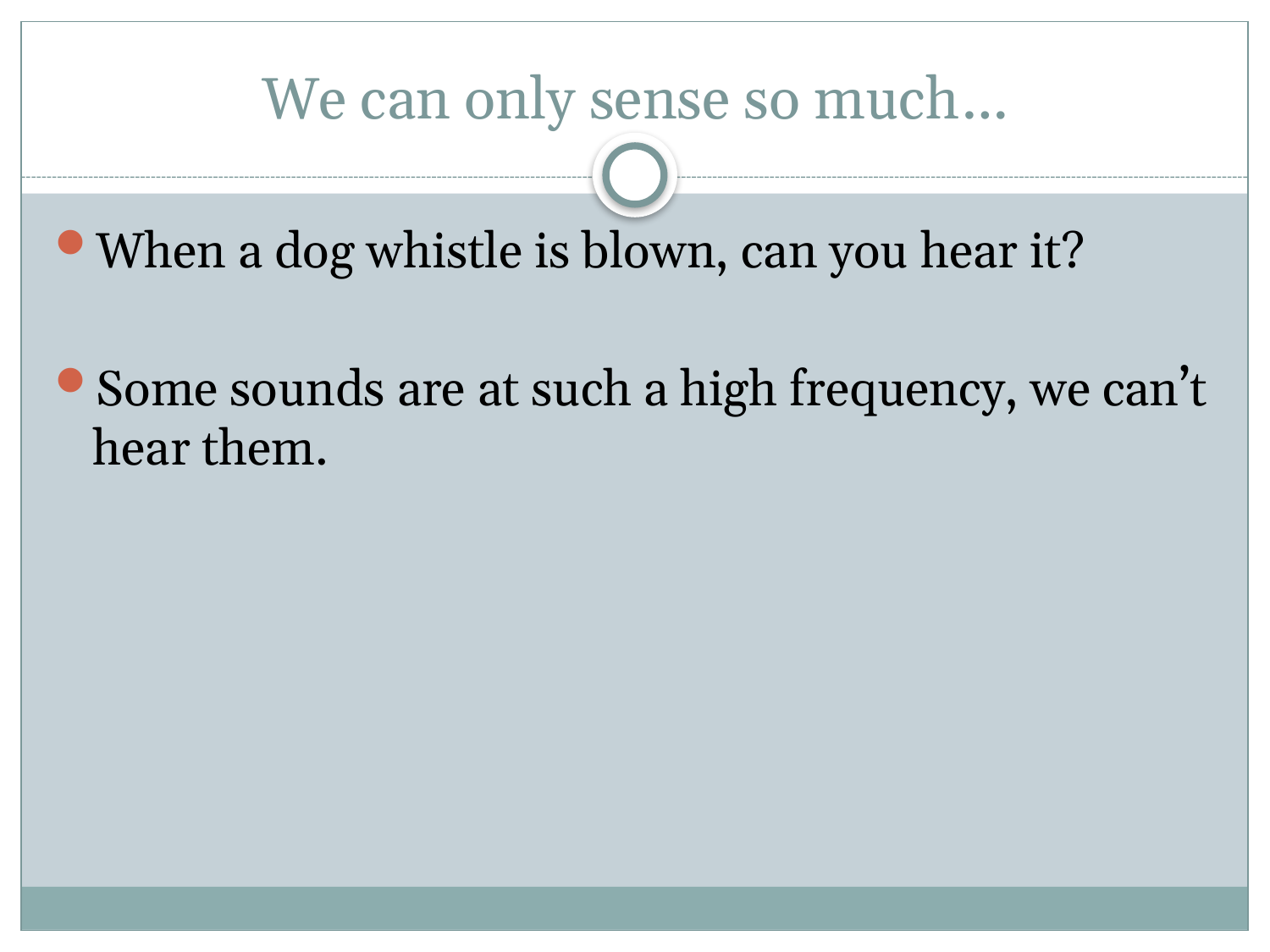

# We can only sense so much…
When a dog whistle is blown, can you hear it?

Some sounds are at such a high frequency, we can’t hear them.